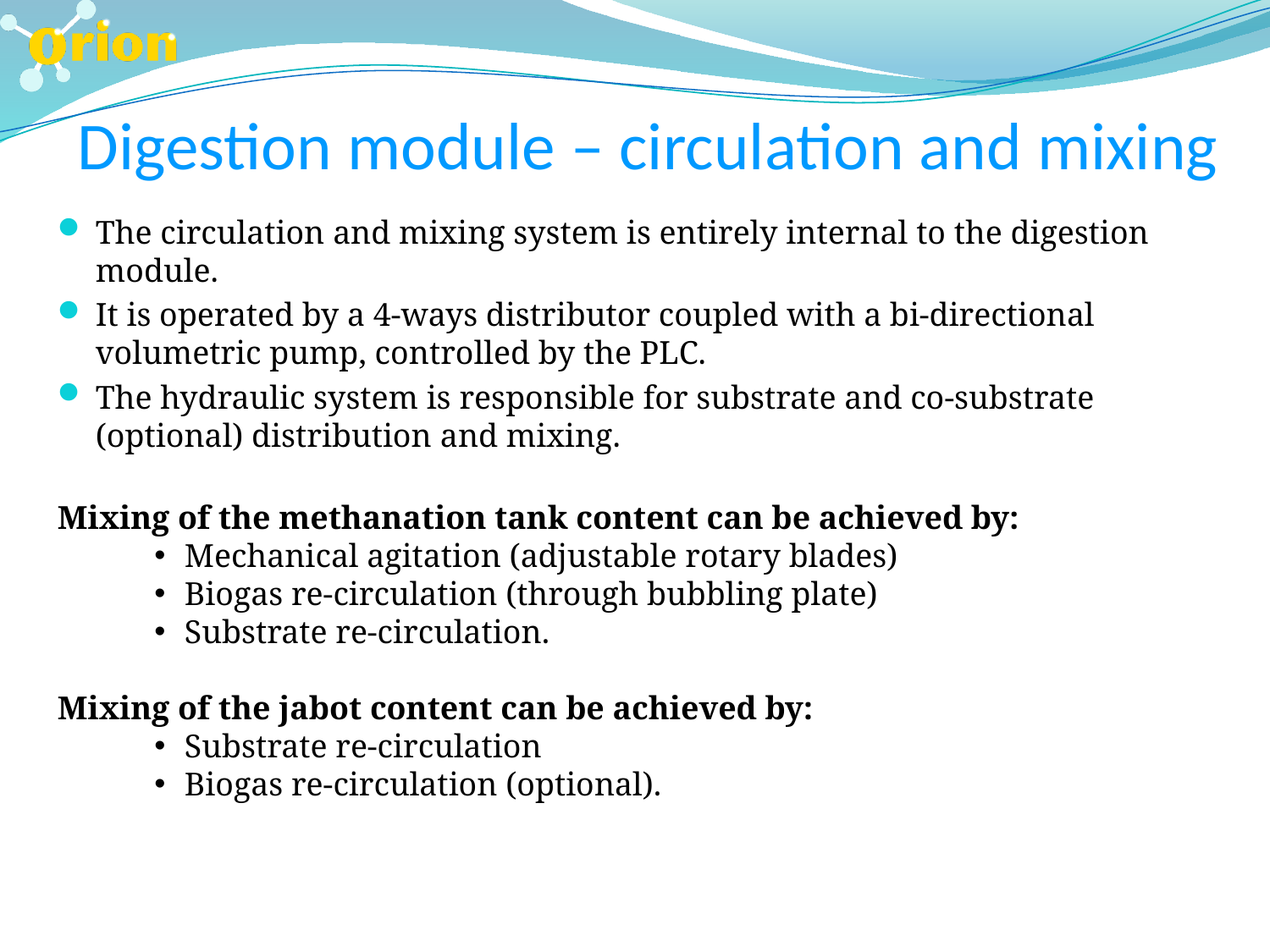

Digestion module – circulation and mixing

The circulation and mixing system is entirely internal to the digestion module.
It is operated by a 4-ways distributor coupled with a bi-directional volumetric pump, controlled by the PLC.
The hydraulic system is responsible for substrate and co-substrate (optional) distribution and mixing.

Mixing of the methanation tank content can be achieved by:
Mechanical agitation (adjustable rotary blades)
Biogas re-circulation (through bubbling plate)
Substrate re-circulation.

Mixing of the jabot content can be achieved by:
Substrate re-circulation
Biogas re-circulation (optional).